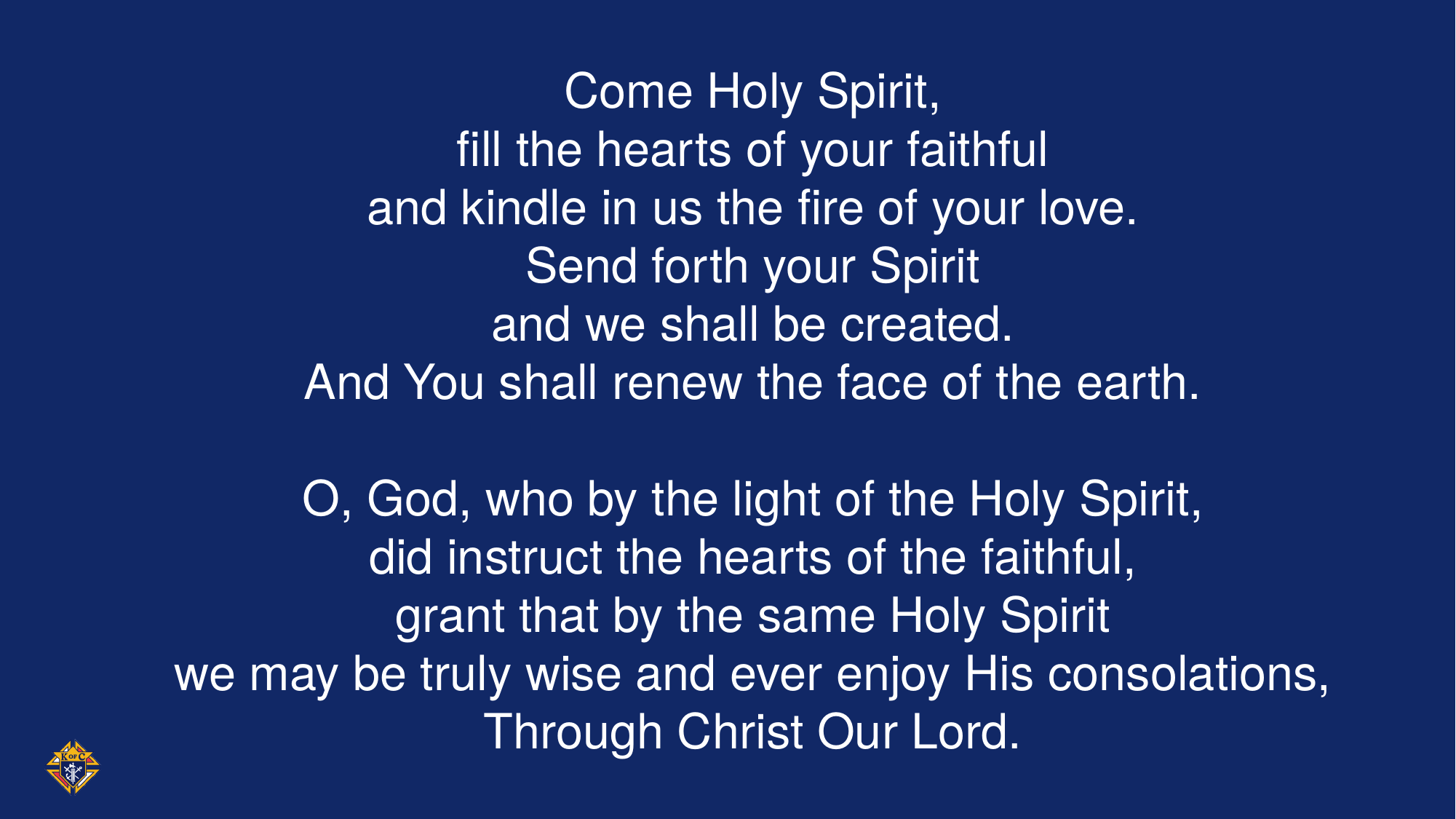

Come Holy Spirit,
fill the hearts of your faithful
and kindle in us the fire of your love.
Send forth your Spirit
and we shall be created.
And You shall renew the face of the earth.
O, God, who by the light of the Holy Spirit,
did instruct the hearts of the faithful,
grant that by the same Holy Spirit
we may be truly wise and ever enjoy His consolations,
Through Christ Our Lord.